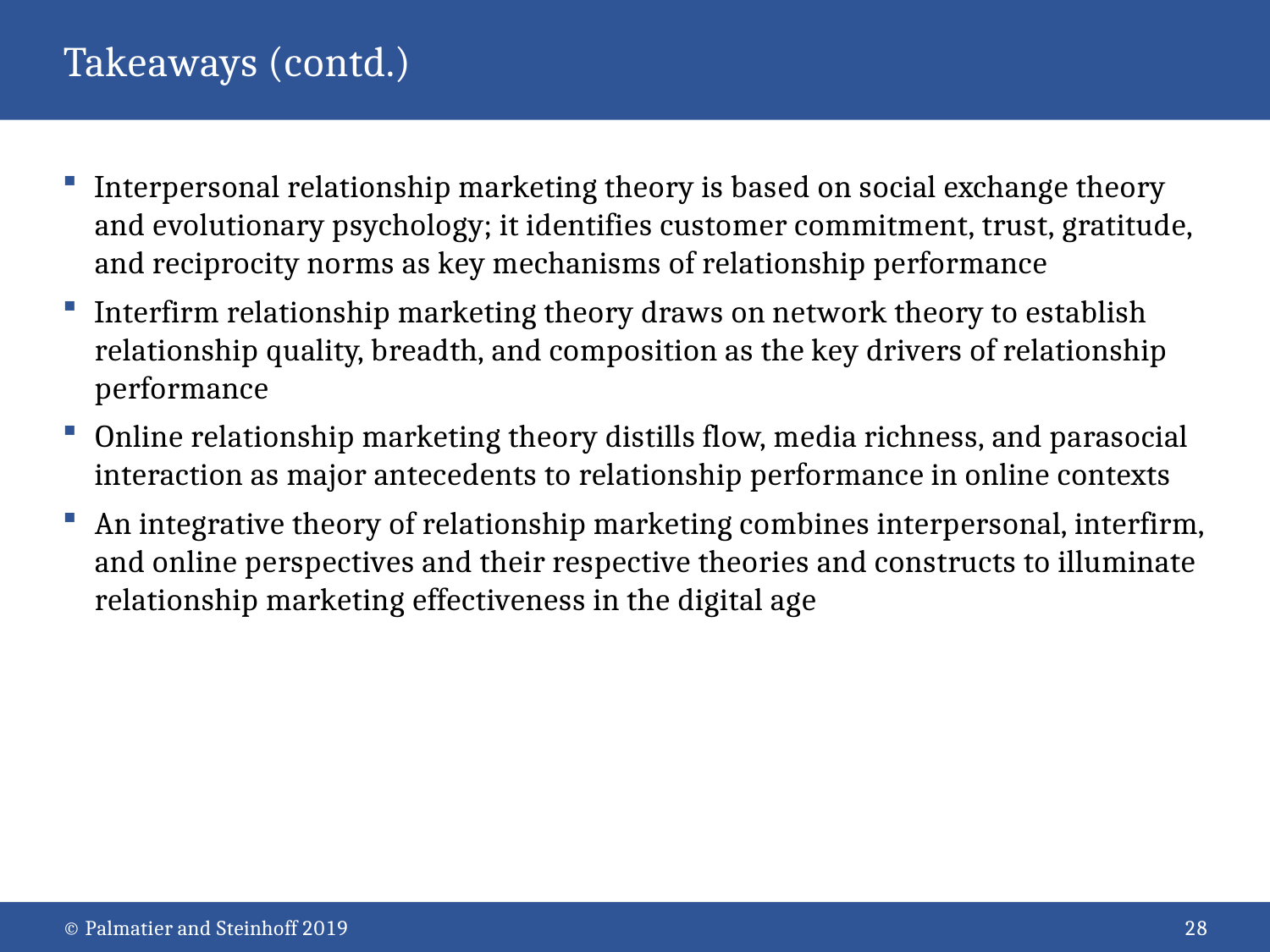

# Takeaways (contd.)
Interpersonal relationship marketing theory is based on social exchange theory and evolutionary psychology; it identifies customer commitment, trust, gratitude, and reciprocity norms as key mechanisms of relationship performance
Interfirm relationship marketing theory draws on network theory to establish relationship quality, breadth, and composition as the key drivers of relationship performance
Online relationship marketing theory distills flow, media richness, and parasocial interaction as major antecedents to relationship performance in online contexts
An integrative theory of relationship marketing combines interpersonal, interfirm, and online perspectives and their respective theories and constructs to illuminate relationship marketing effectiveness in the digital age
© Palmatier and Steinhoff 2019
28